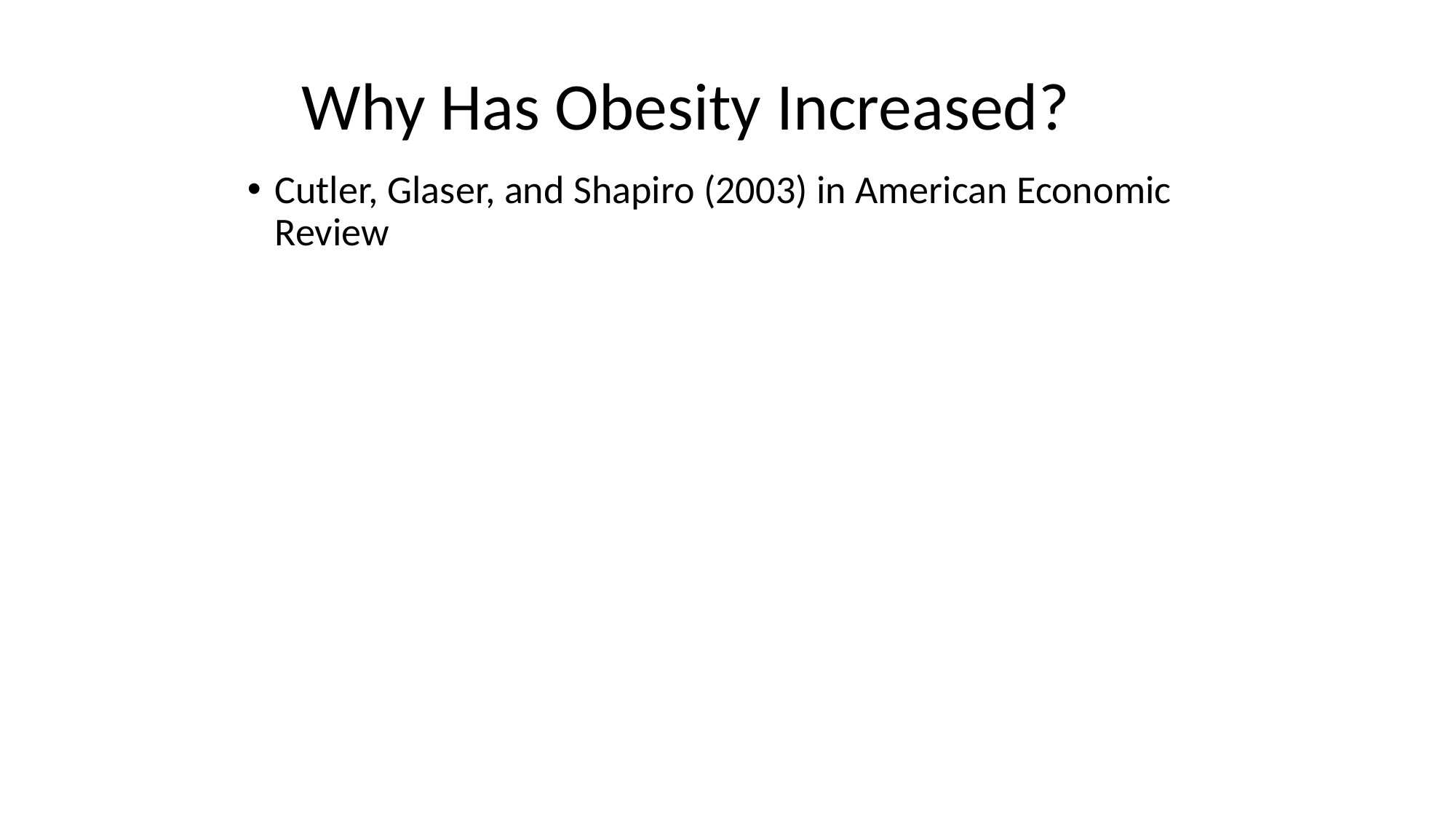

# Why Has Obesity Increased?
Cutler, Glaser, and Shapiro (2003) in American Economic Review